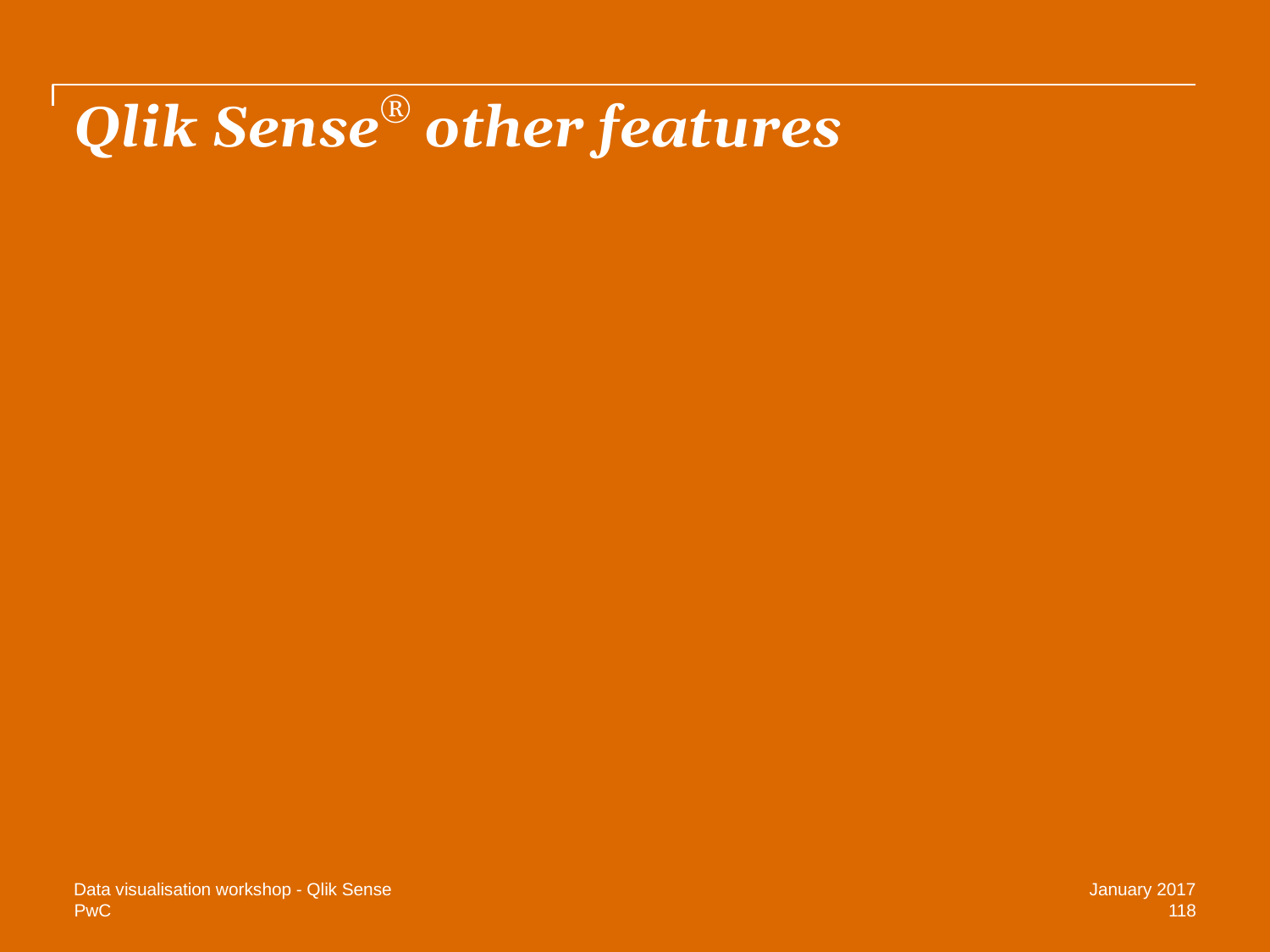

# Qlik Sense® other features
Data visualisation workshop - Qlik Sense
January 2017
118